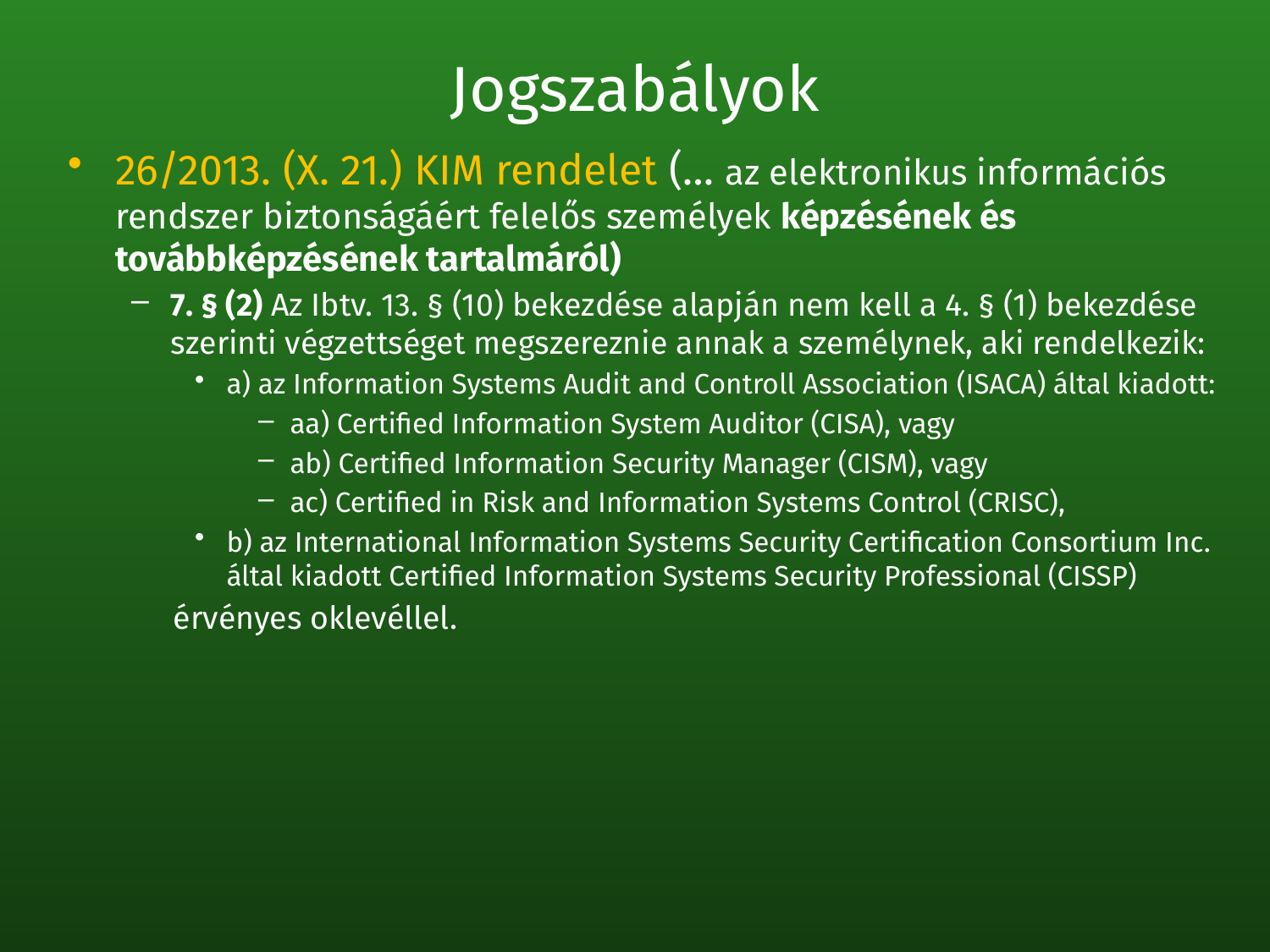

# Jogszabályok
26/2013. (X. 21.) KIM rendelet (… az elektronikus információs rendszer biztonságáért felelős személyek képzésének és továbbképzésének tartalmáról)
7. § (2) Az Ibtv. 13. § (10) bekezdése alapján nem kell a 4. § (1) bekezdése szerinti végzettséget megszereznie annak a személynek, aki rendelkezik:
a) az Information Systems Audit and Controll Association (ISACA) által kiadott:
aa) Certified Information System Auditor (CISA), vagy
ab) Certified Information Security Manager (CISM), vagy
ac) Certified in Risk and Information Systems Control (CRISC),
b) az International Information Systems Security Certification Consortium Inc. által kiadott Certified Information Systems Security Professional (CISSP)
     érvényes oklevéllel.